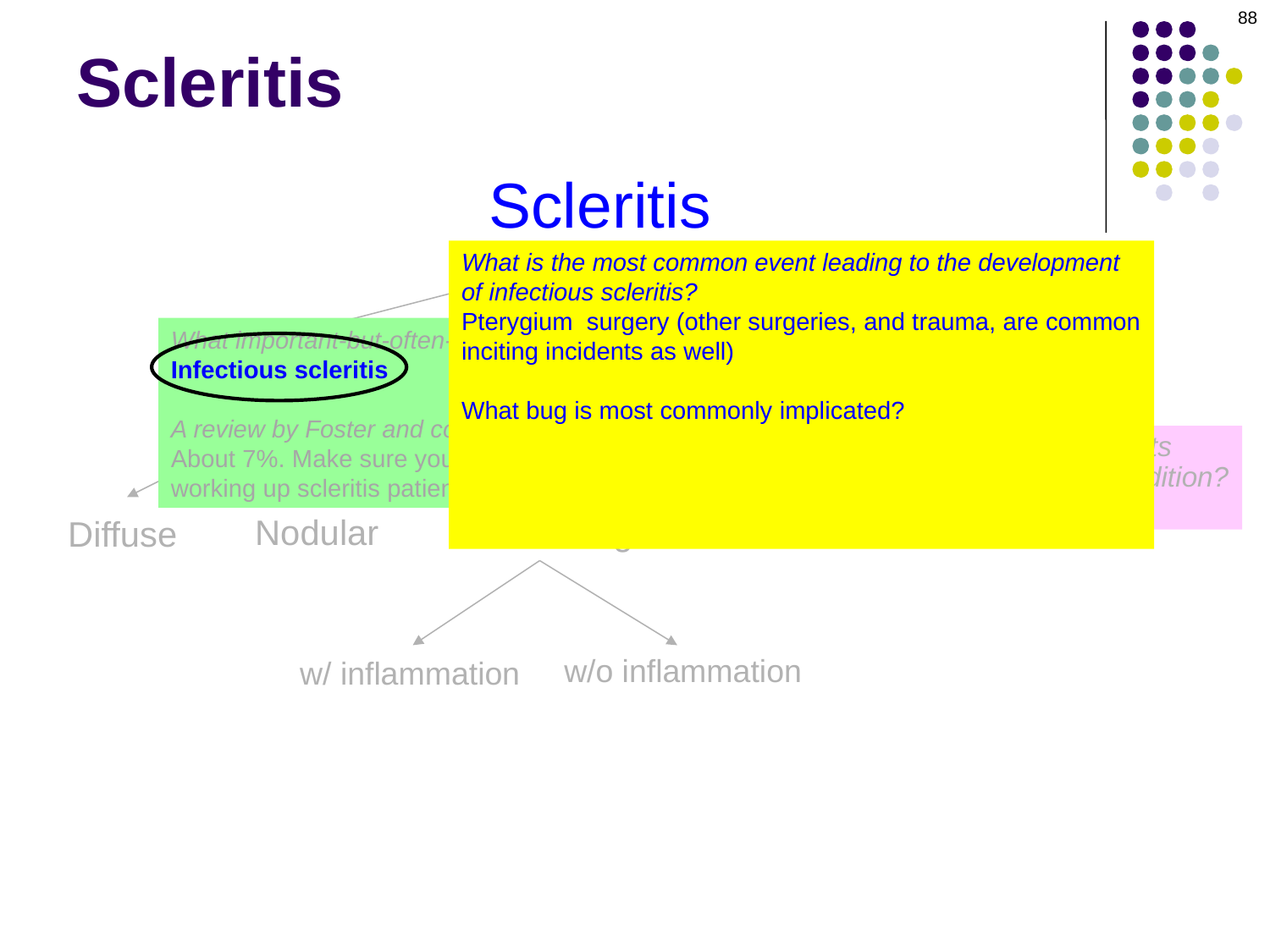

88
# Scleritis
Scleritis
What is the most common event leading to the development of infectious scleritis?
Pterygium  surgery (other surgeries, and trauma, are common inciting incidents as well)

What bug is most commonly implicated?
Pseudomonas

How should infectious scleritis be treated?
With both  antibiotics  and  surgical debridement

What important-but-often-overlooked source of local scleritis has yet to be mentioned?
Infectious scleritis

A review by Foster and colleagues revealed what infection rate among scleritis pts?
About 7%. Make sure you keep infectious processes in the back of your mind when
working up scleritis patients!
Anterior
Posterior

What proportion of scleritis patients
have an identifiable systemic condition?
About 1/2
Nodular
Necrotizing
Diffuse

w/o inflammation
w/ inflammation